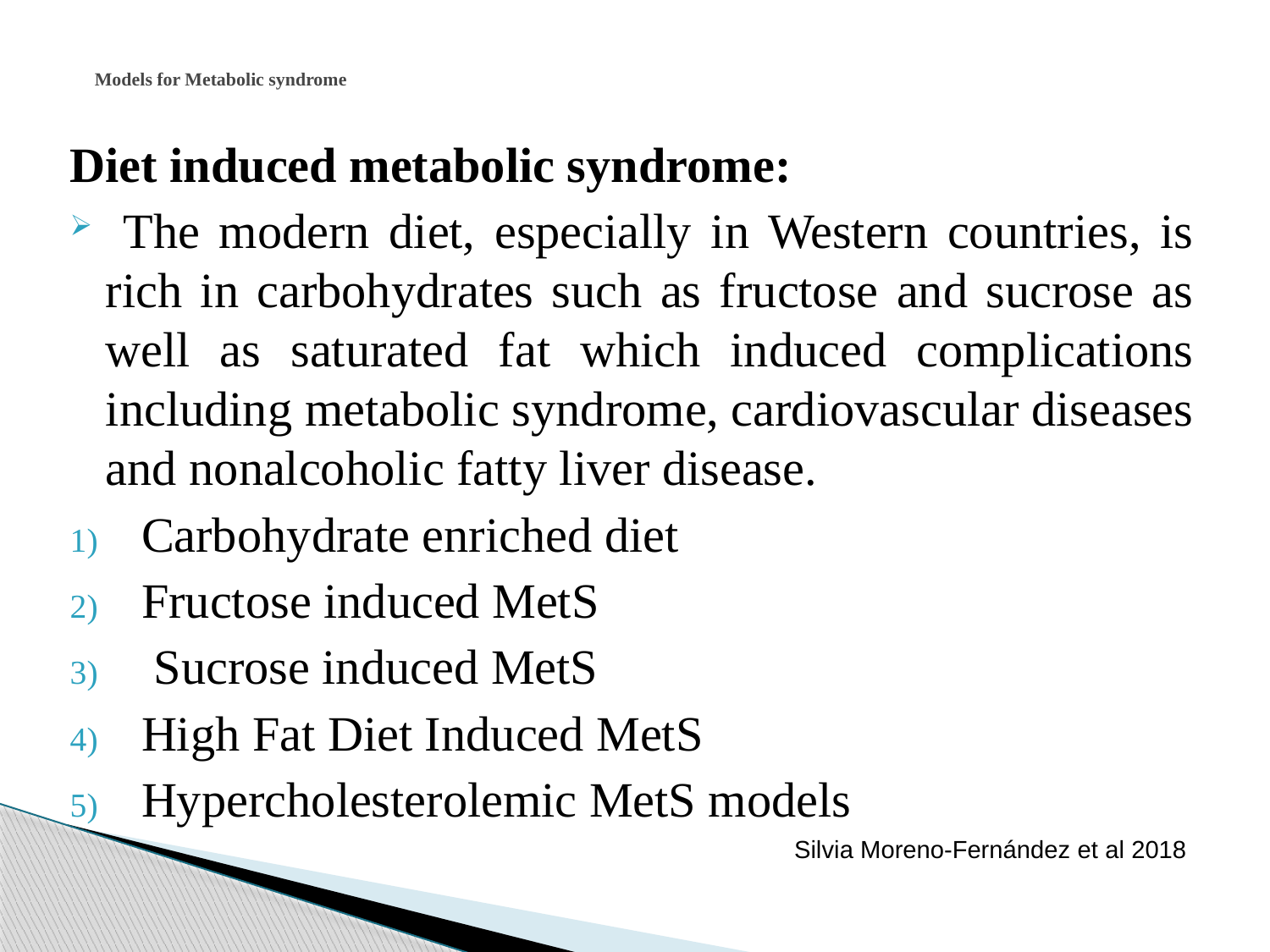

# Models for Metabolic syndrome
Diet induced metabolic syndrome:
 The modern diet, especially in Western countries, is rich in carbohydrates such as fructose and sucrose as well as saturated fat which induced complications including metabolic syndrome, cardiovascular diseases and nonalcoholic fatty liver disease.
Carbohydrate enriched diet
Fructose induced MetS
 Sucrose induced MetS
High Fat Diet Induced MetS
Hypercholesterolemic MetS models
Silvia Moreno-Fernández et al 2018